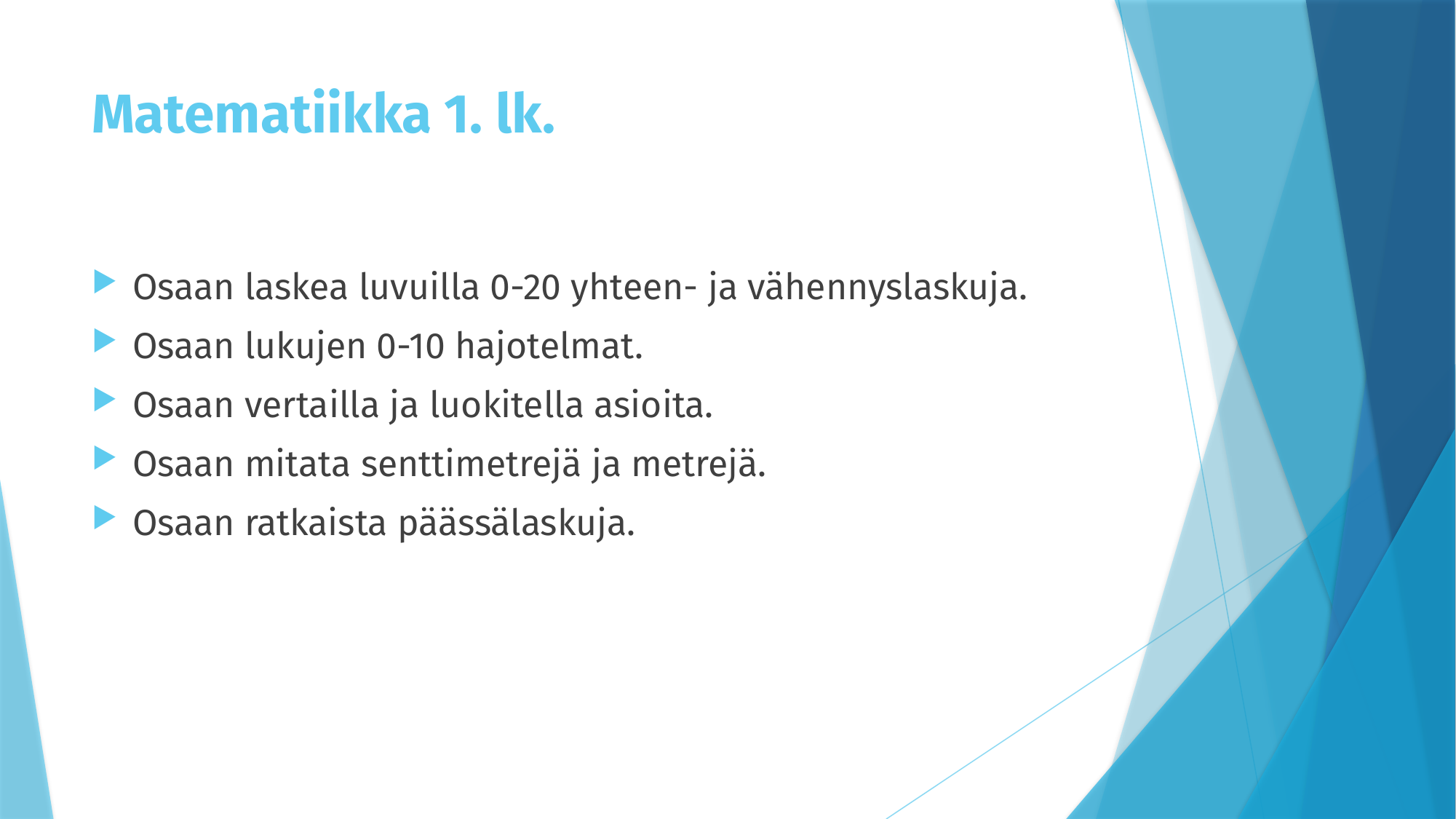

# Matematiikka 1. lk.
Osaan laskea luvuilla 0-20 yhteen- ja vähennyslaskuja.
Osaan lukujen 0-10 hajotelmat.
Osaan vertailla ja luokitella asioita.
Osaan mitata senttimetrejä ja metrejä.
Osaan ratkaista päässälaskuja.